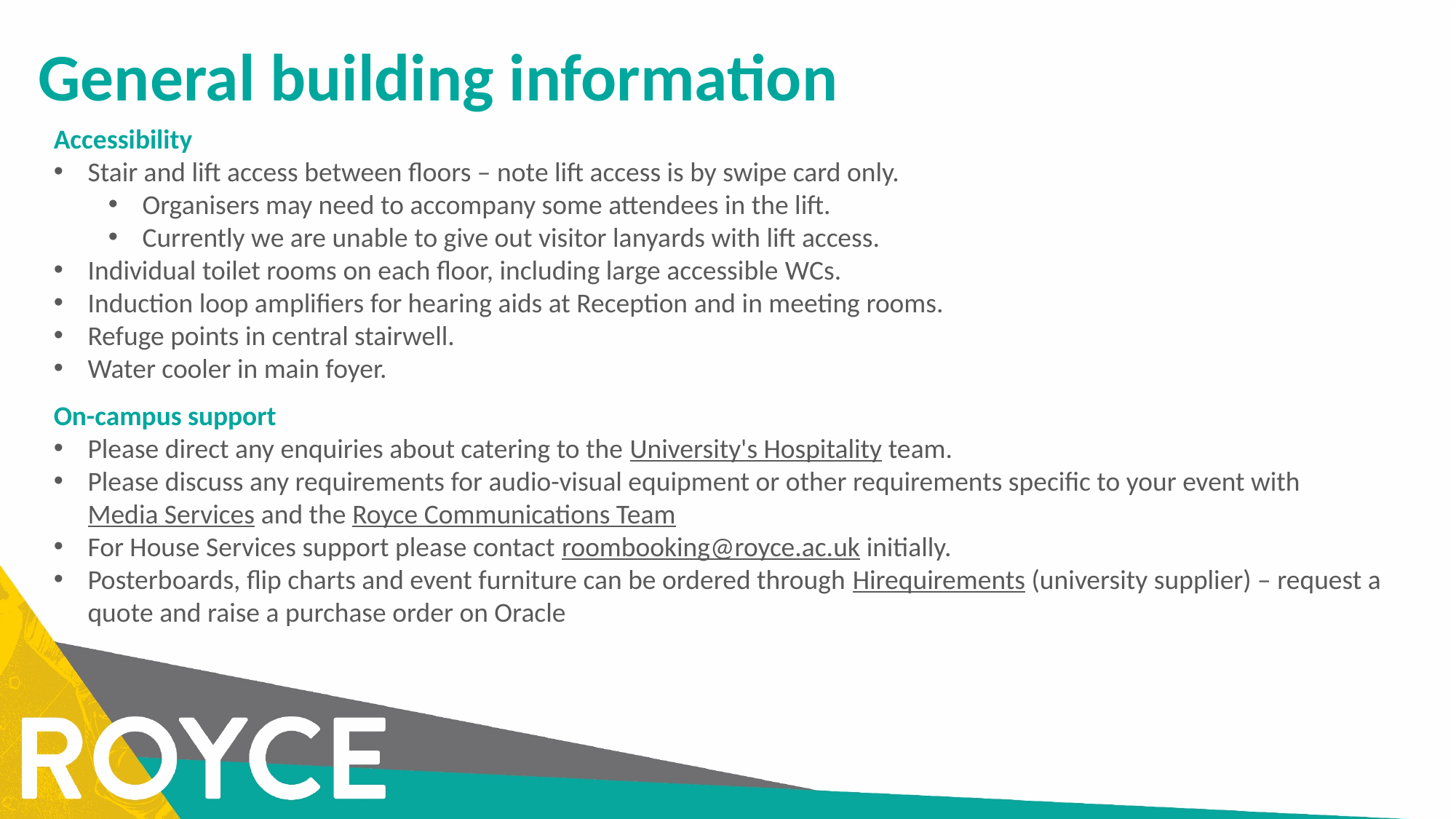

# General building information
Accessibility
Stair and lift access between floors – note lift access is by swipe card only.
Organisers may need to accompany some attendees in the lift.
Currently we are unable to give out visitor lanyards with lift access.
Individual toilet rooms on each floor, including large accessible WCs.
Induction loop amplifiers for hearing aids at Reception and in meeting rooms.
Refuge points in central stairwell.
Water cooler in main foyer.

On-campus support
Please direct any enquiries about catering to the University's Hospitality team.
Please discuss any requirements for audio-visual equipment or other requirements specific to your event with Media Services and the Royce Communications Team
For House Services support please contact roombooking@royce.ac.uk initially.
Posterboards, flip charts and event furniture can be ordered through Hirequirements (university supplier) – request a quote and raise a purchase order on Oracle